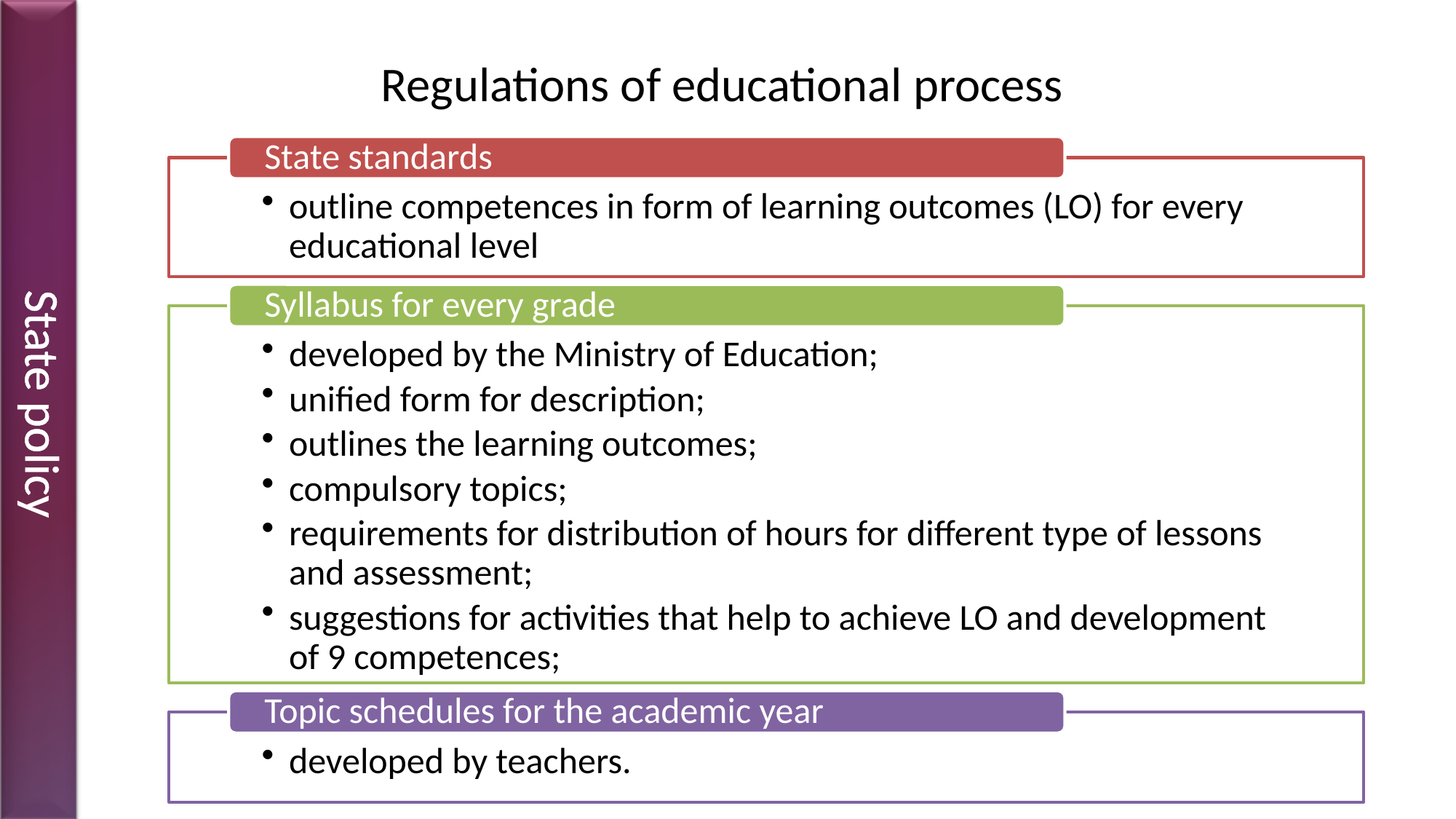

# Regulations of educational process
outline competences in form of learning outcomes (LO) for every educational level
State standards
developed by the Ministry of Education;
unified form for description;
outlines the learning outcomes;
compulsory topics;
requirements for distribution of hours for different type of lessons and assessment;
suggestions for activities that help to achieve LO and development of 9 competences;
Syllabus for every grade
developed by teachers.
Topic schedules for the academic year
State policy